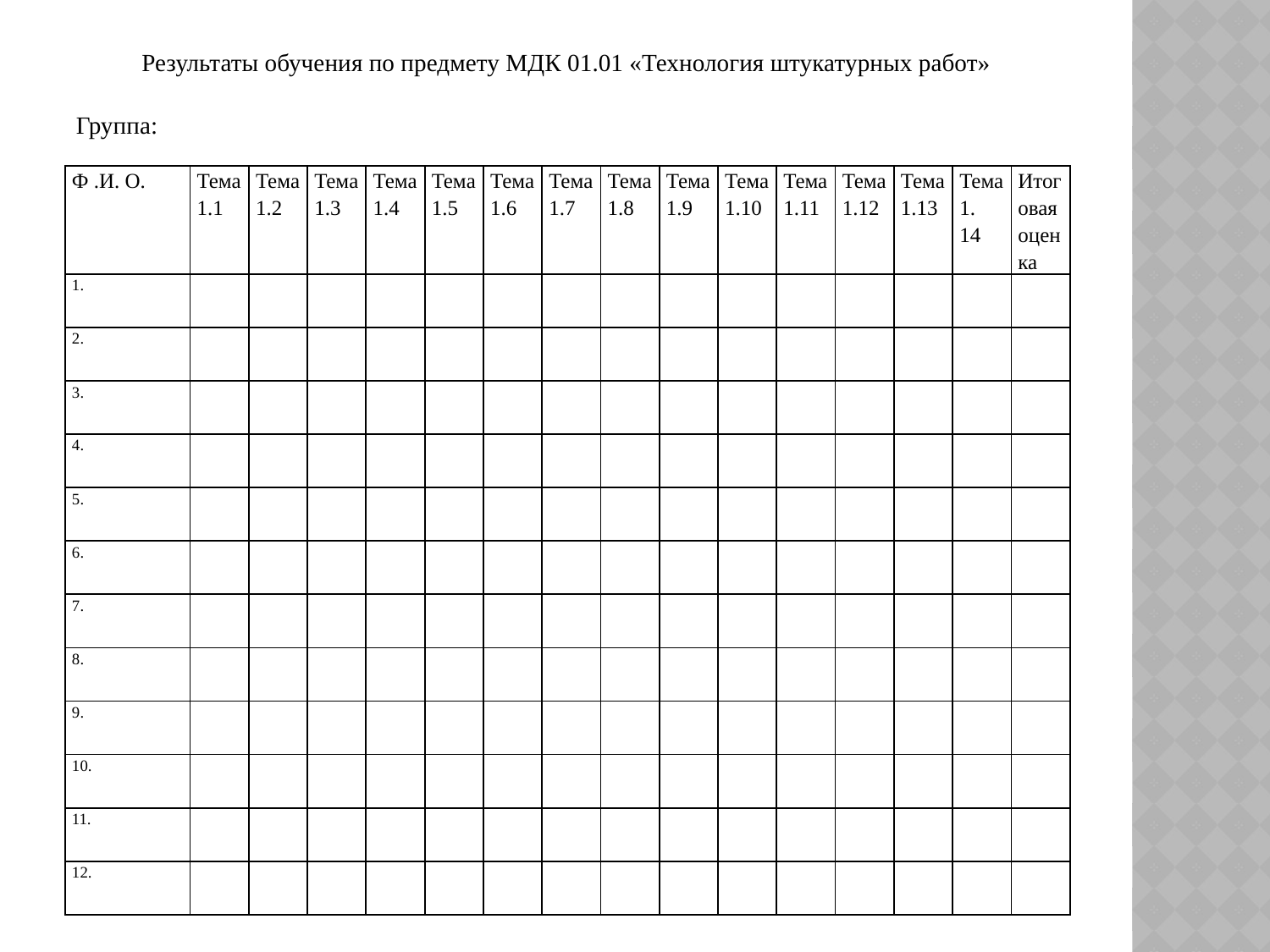

Результаты обучения по предмету МДК 01.01 «Технология штукатурных работ»
Группа:

#
| Ф .И. О. | Тема1.1 | Тема1.2 | Тема1.3 | Тема1.4 | Тема1.5 | Тема1.6 | Тема1.7 | Тема1.8 | Тема1.9 | Тема1.10 | Тема1.11 | Тема1.12 | Тема1.13 | Тема1. 14 | Итоговая оценка |
| --- | --- | --- | --- | --- | --- | --- | --- | --- | --- | --- | --- | --- | --- | --- | --- |
| 1. |  |  |  |  |  |  |  |  |  |  |  |  |  |  |  |
| 2. |  |  |  |  |  |  |  |  |  |  |  |  |  |  |  |
| 3. |  |  |  |  |  |  |  |  |  |  |  |  |  |  |  |
| 4. |  |  |  |  |  |  |  |  |  |  |  |  |  |  |  |
| 5. |  |  |  |  |  |  |  |  |  |  |  |  |  |  |  |
| 6. |  |  |  |  |  |  |  |  |  |  |  |  |  |  |  |
| 7. |  |  |  |  |  |  |  |  |  |  |  |  |  |  |  |
| 8. |  |  |  |  |  |  |  |  |  |  |  |  |  |  |  |
| 9. |  |  |  |  |  |  |  |  |  |  |  |  |  |  |  |
| 10. |  |  |  |  |  |  |  |  |  |  |  |  |  |  |  |
| 11. |  |  |  |  |  |  |  |  |  |  |  |  |  |  |  |
| 12. |  |  |  |  |  |  |  |  |  |  |  |  |  |  |  |